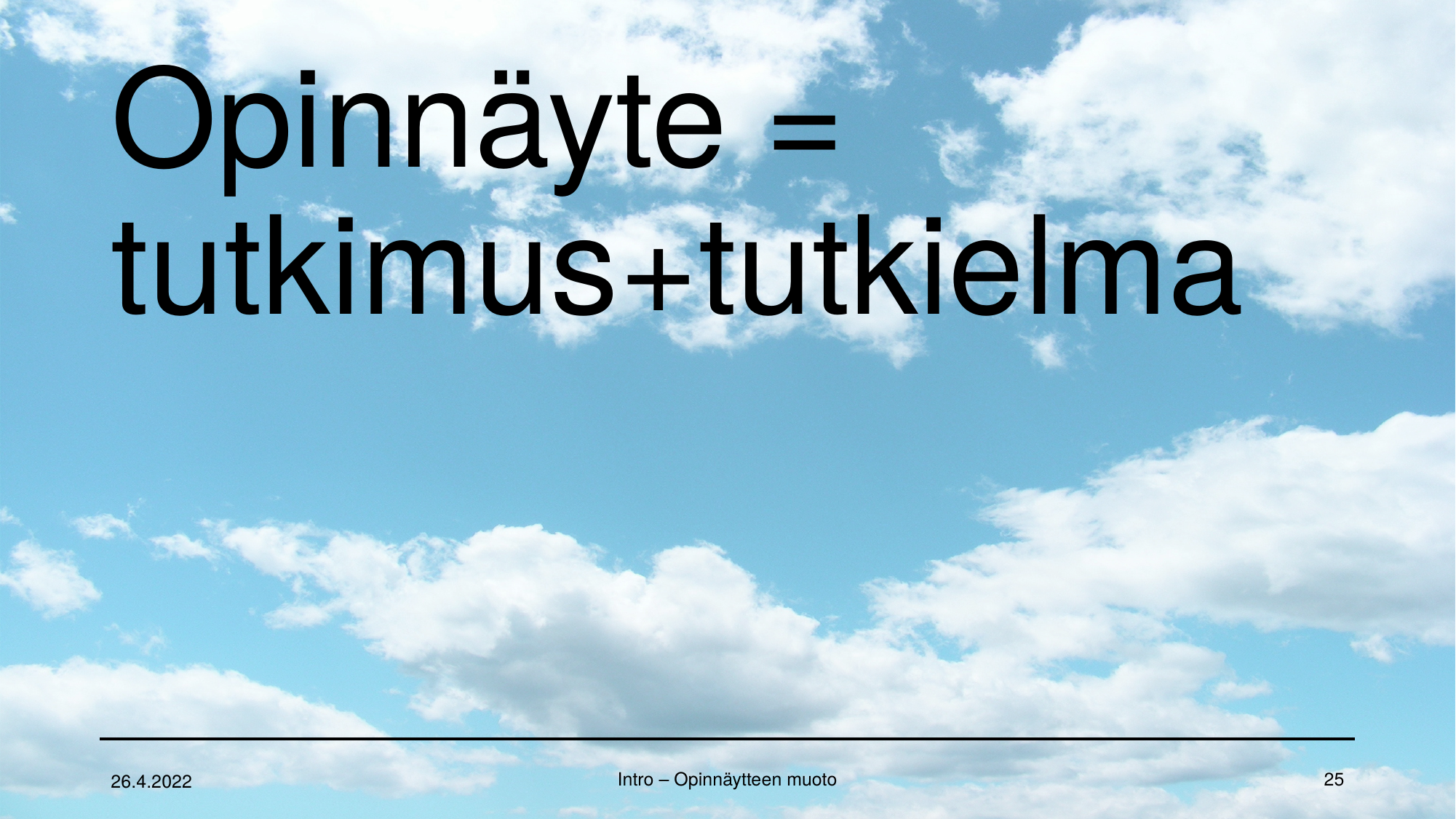

# Opinnäyte = tutkimus+tutkielma
26.4.2022
Intro – Opinnäytteen muoto
25